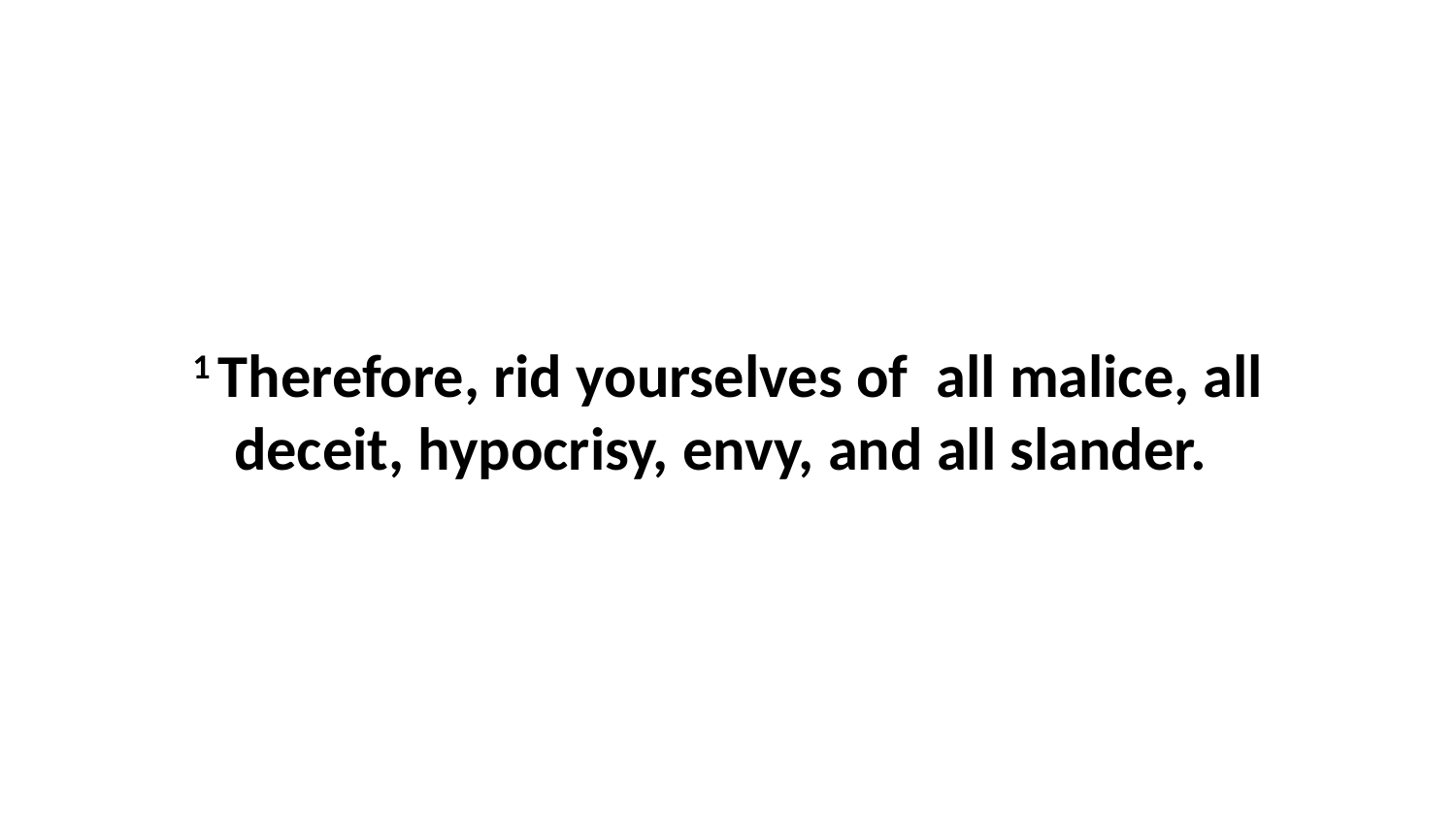

1 Therefore, rid yourselves of  all malice, all deceit, hypocrisy, envy, and all slander.